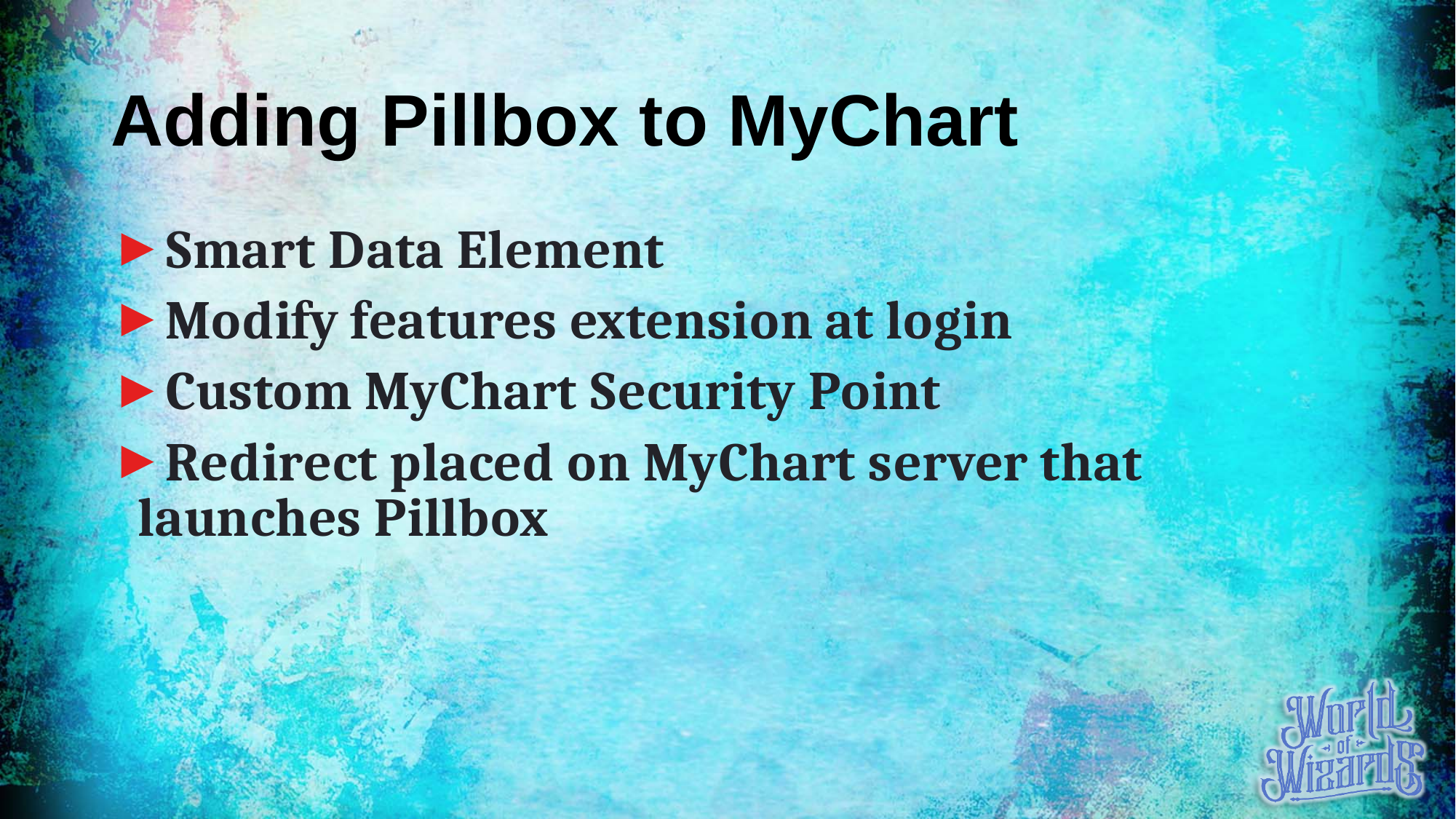

# Adding Pillbox to MyChart
Smart Data Element
Modify features extension at login
Custom MyChart Security Point
Redirect placed on MyChart server that launches Pillbox